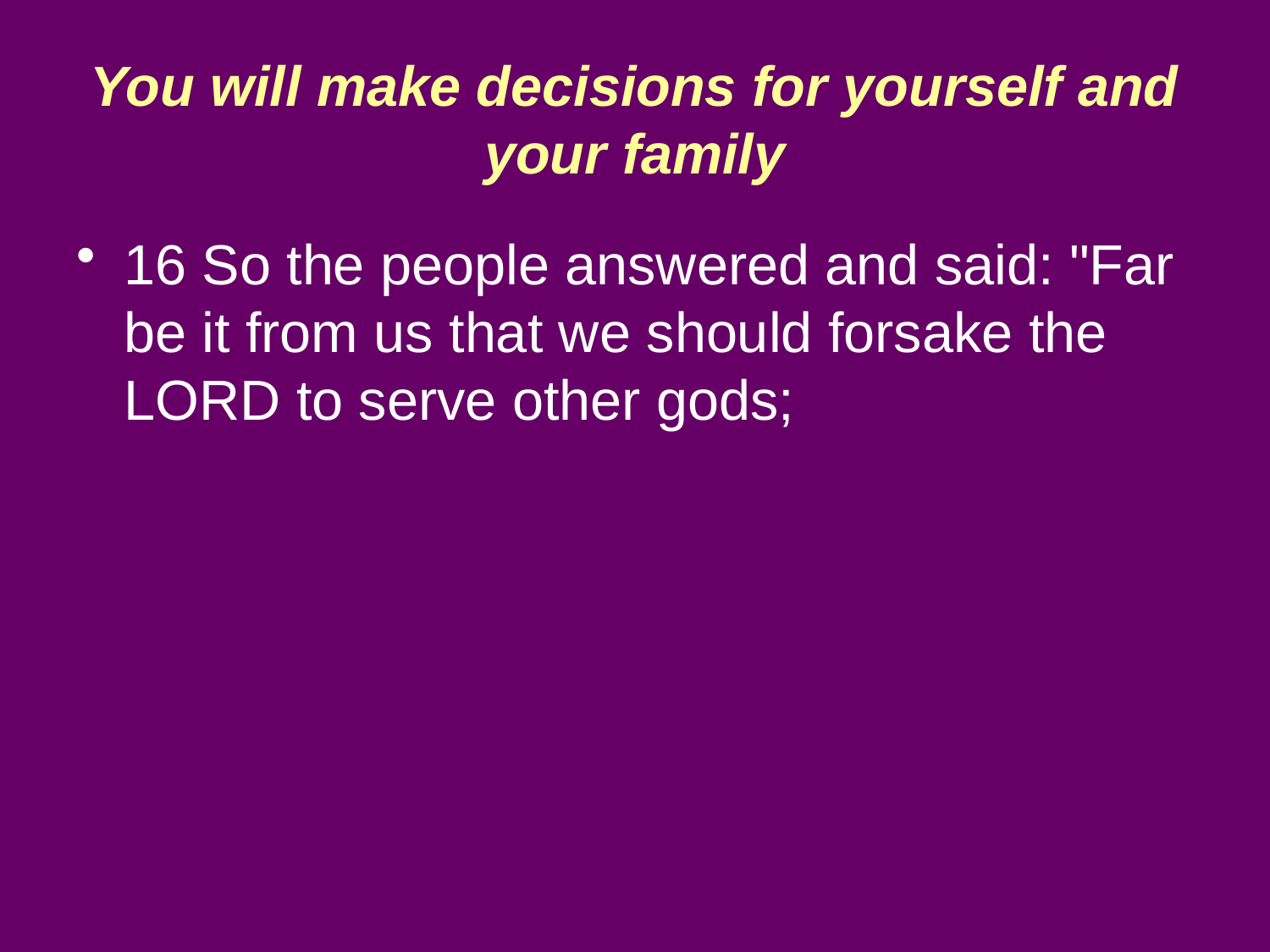

# You will make decisions for yourself and your family
16 So the people answered and said: "Far be it from us that we should forsake the LORD to serve other gods;